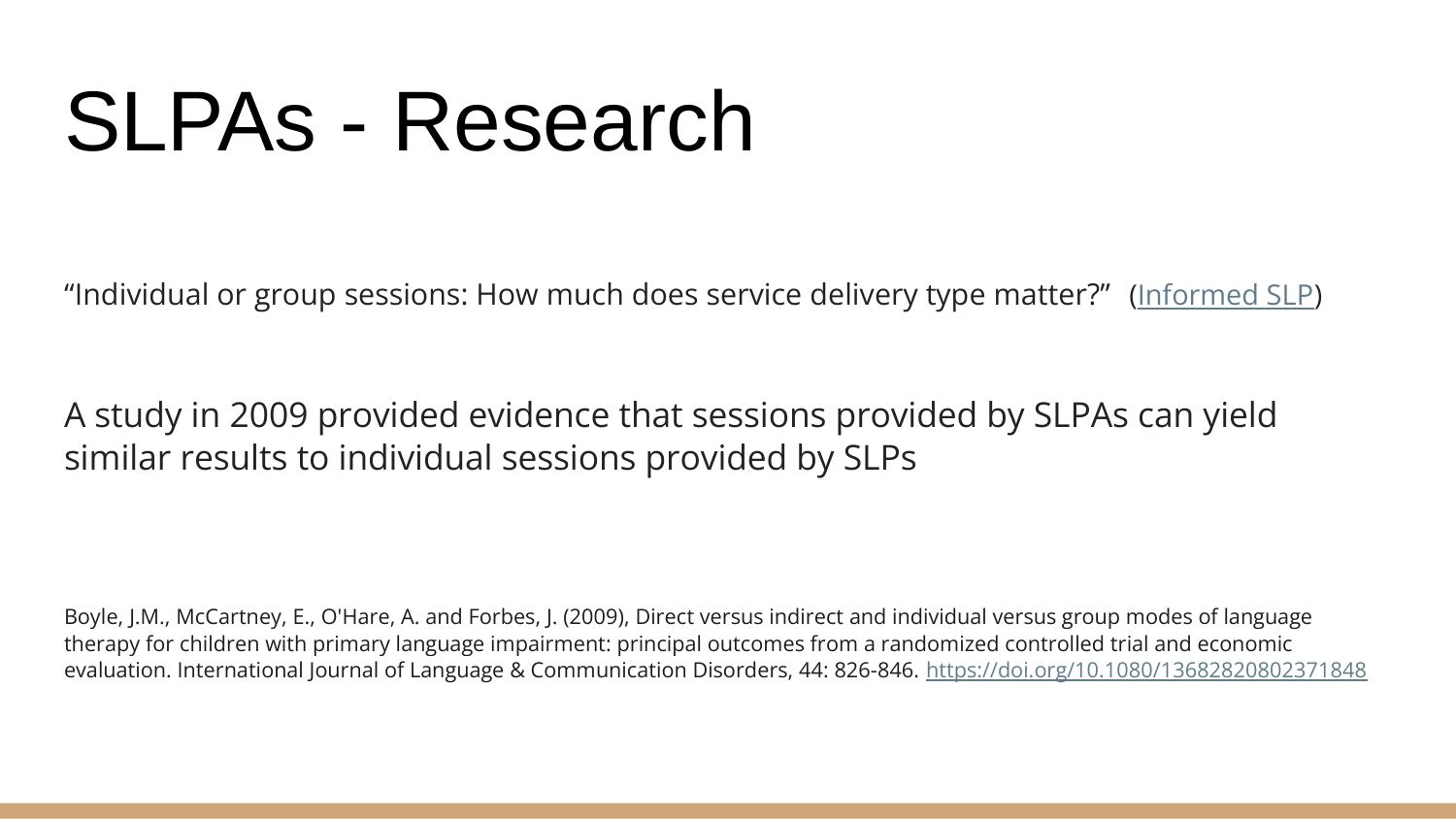

# SLPAs - Research

“Individual or group sessions: How much does service delivery type matter?”  (Informed SLP)

A study in 2009 provided evidence that sessions provided by SLPAs can yield similar results to individual sessions provided by SLPs

Boyle, J.M., McCartney, E., O'Hare, A. and Forbes, J. (2009), Direct versus indirect and individual versus group modes of language therapy for children with primary language impairment: principal outcomes from a randomized controlled trial and economic evaluation. International Journal of Language & Communication Disorders, 44: 826-846. https://doi.org/10.1080/13682820802371848